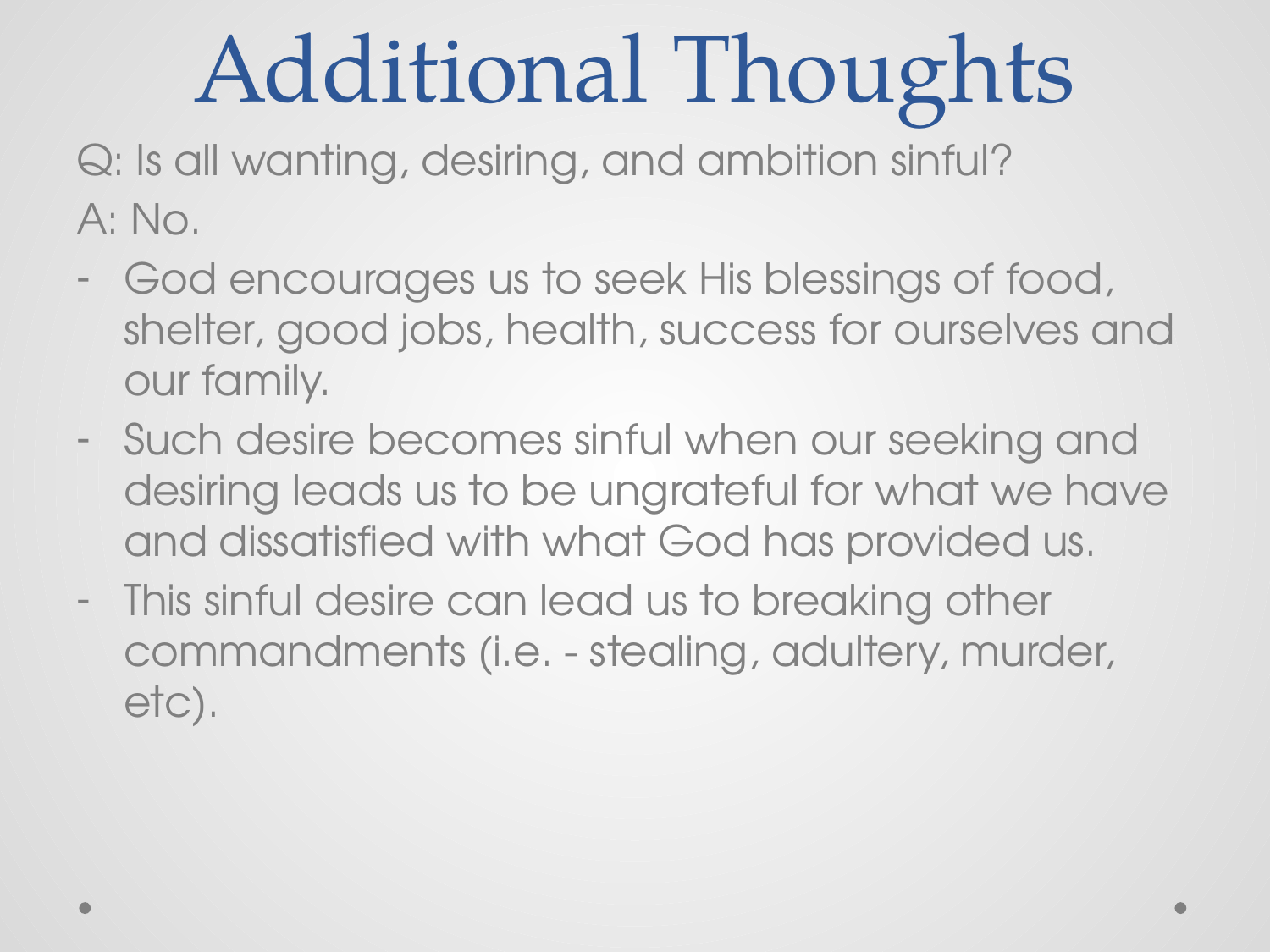

# Additional Thoughts
Q: Is all wanting, desiring, and ambition sinful?
A: No.
God encourages us to seek His blessings of food, shelter, good jobs, health, success for ourselves and our family.
Such desire becomes sinful when our seeking and desiring leads us to be ungrateful for what we have and dissatisfied with what God has provided us.
This sinful desire can lead us to breaking other commandments (i.e. - stealing, adultery, murder, etc).